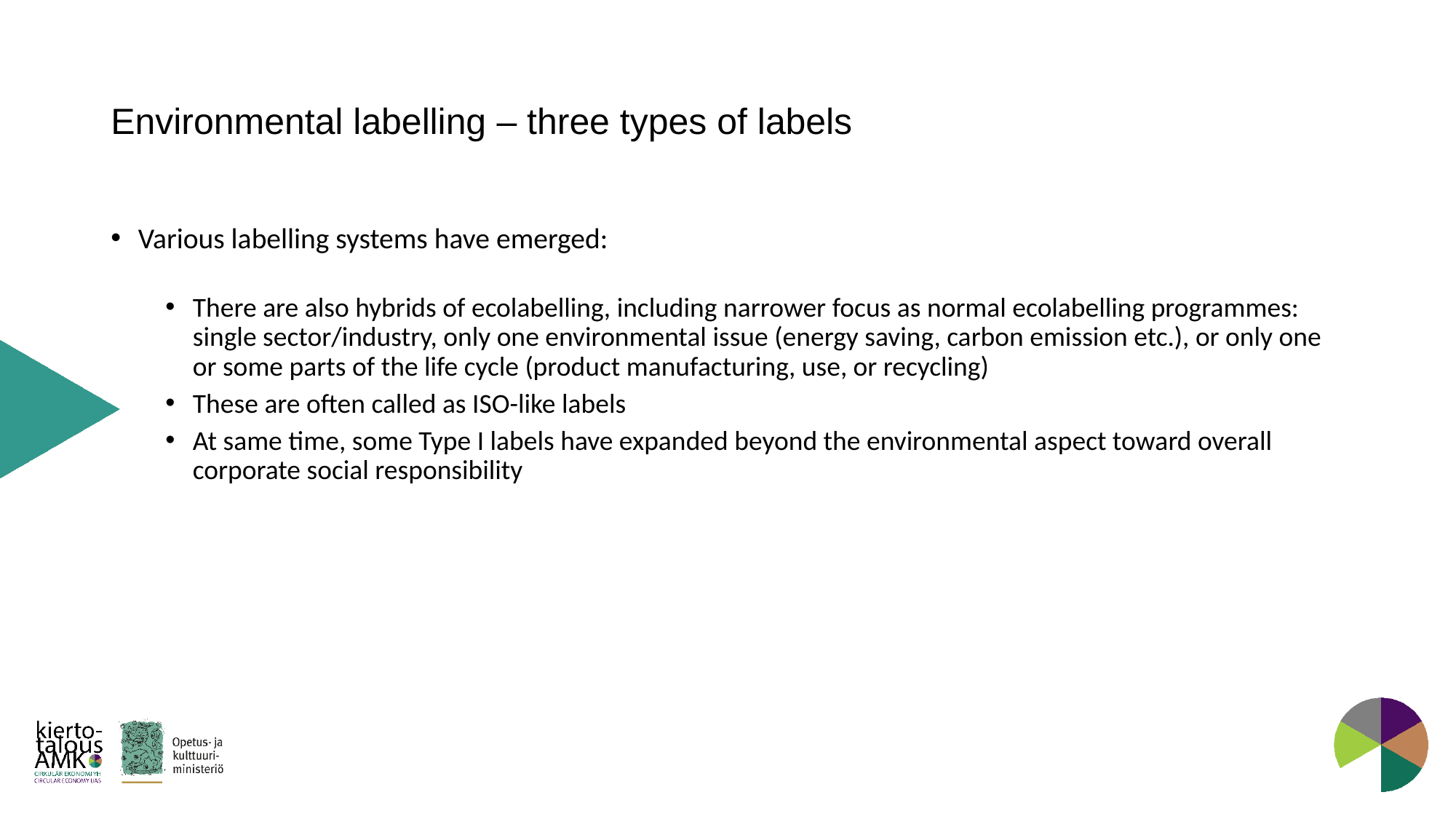

# Environmental labelling – three types of labels
Various labelling systems have emerged:

There are also hybrids of ecolabelling, including narrower focus as normal ecolabelling programmes: single sector/industry, only one environmental issue (energy saving, carbon emission etc.), or only one or some parts of the life cycle (product manufacturing, use, or recycling)
These are often called as ISO-like labels
At same time, some Type I labels have expanded beyond the environmental aspect toward overall corporate social responsibility